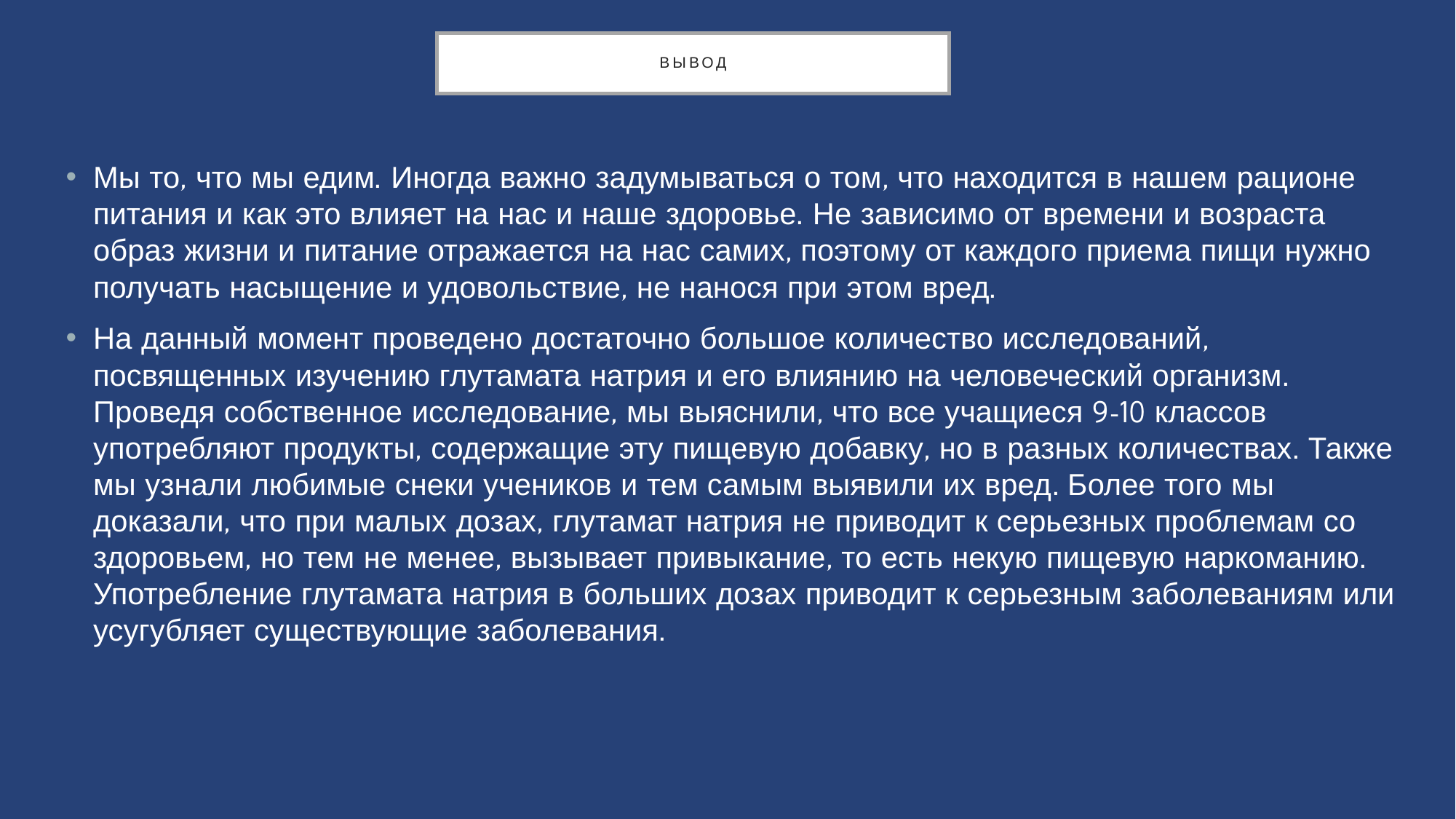

# вывод
Мы то, что мы едим. Иногда важно задумываться о том, что находится в нашем рационе питания и как это влияет на нас и наше здоровье. Не зависимо от времени и возраста образ жизни и питание отражается на нас самих, поэтому от каждого приема пищи нужно получать насыщение и удовольствие, не нанося при этом вред.
На данный момент проведено достаточно большое количество исследований, посвященных изучению глутамата натрия и его влиянию на человеческий организм. Проведя собственное исследование, мы выяснили, что все учащиеся 9-10 классов употребляют продукты, содержащие эту пищевую добавку, но в разных количествах. Также мы узнали любимые снеки учеников и тем самым выявили их вред. Более того мы доказали, что при малых дозах, глутамат натрия не приводит к серьезных проблемам со здоровьем, но тем не менее, вызывает привыкание, то есть некую пищевую наркоманию. Употребление глутамата натрия в больших дозах приводит к серьезным заболеваниям или усугубляет существующие заболевания.